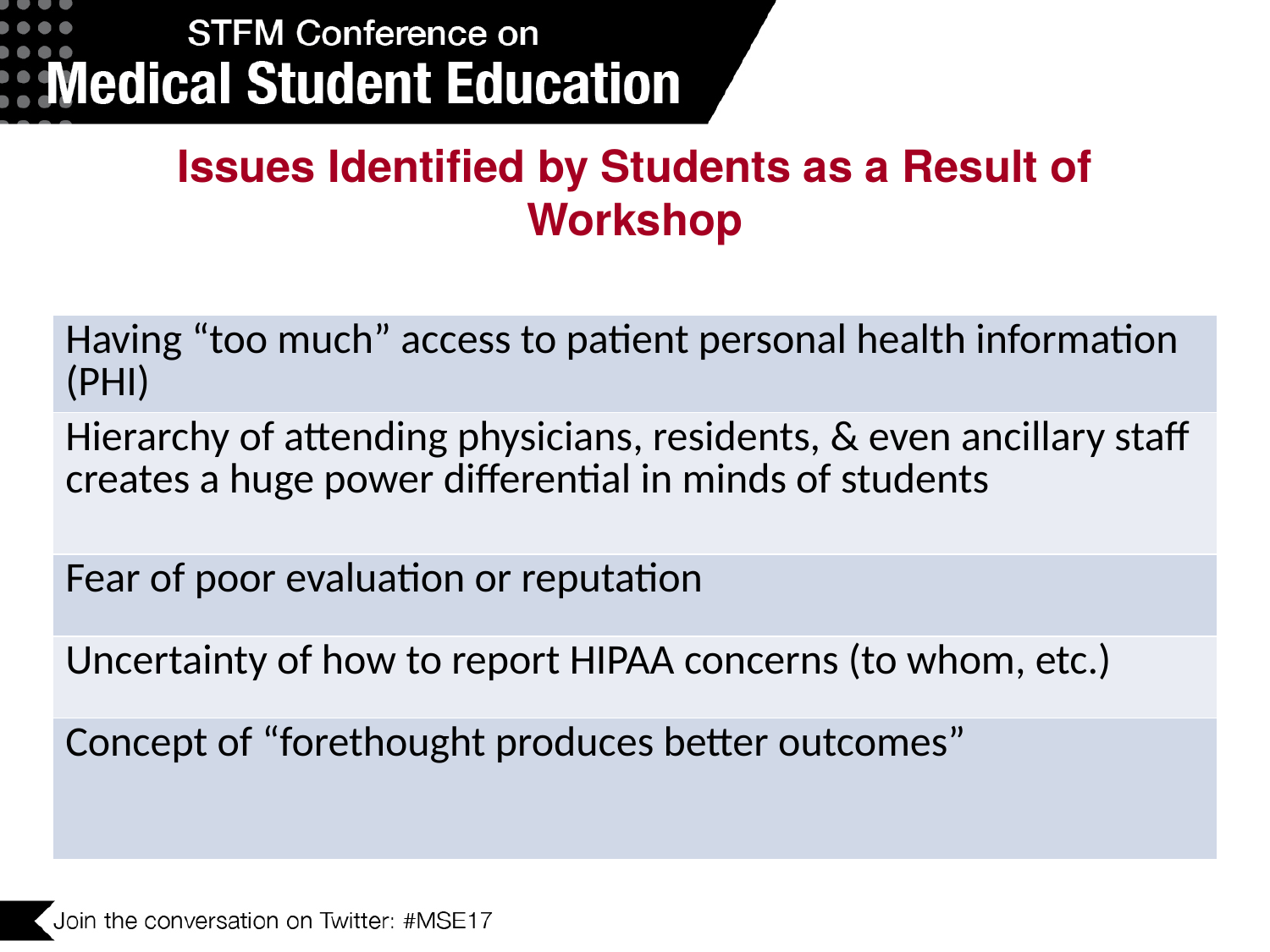

# Issues Identified by Students as a Result of Workshop
| Having “too much” access to patient personal health information (PHI) |
| --- |
| Hierarchy of attending physicians, residents, & even ancillary staff creates a huge power differential in minds of students |
| Fear of poor evaluation or reputation |
| Uncertainty of how to report HIPAA concerns (to whom, etc.) |
| Concept of “forethought produces better outcomes” |